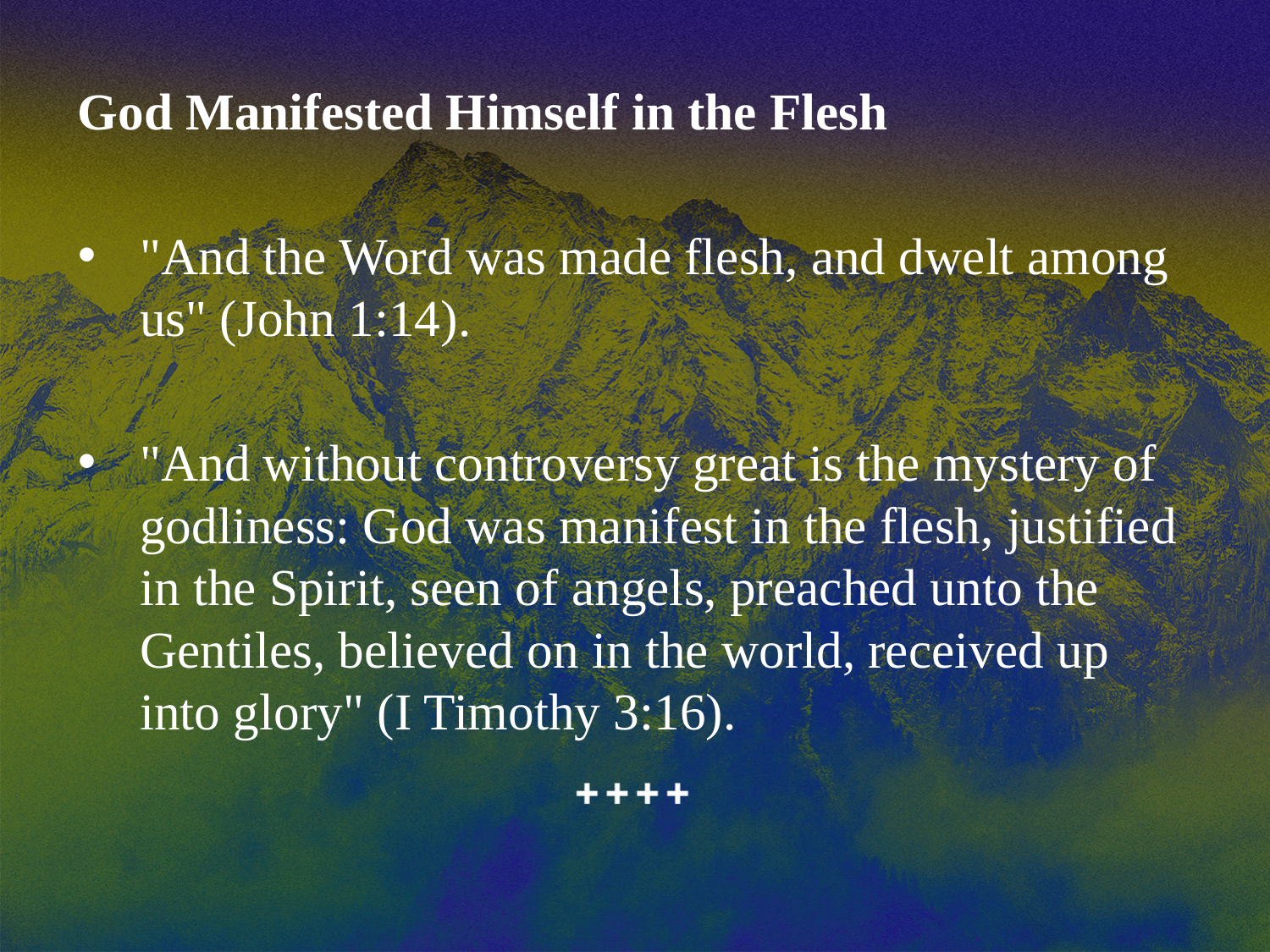

God Manifested Himself in the Flesh

"And the Word was made flesh, and dwelt among us" (John 1:14).

"And without controversy great is the mystery of godliness: God was manifest in the flesh, justified in the Spirit, seen of angels, preached unto the Gentiles, believed on in the world, received up into glory" (I Timothy 3:16).